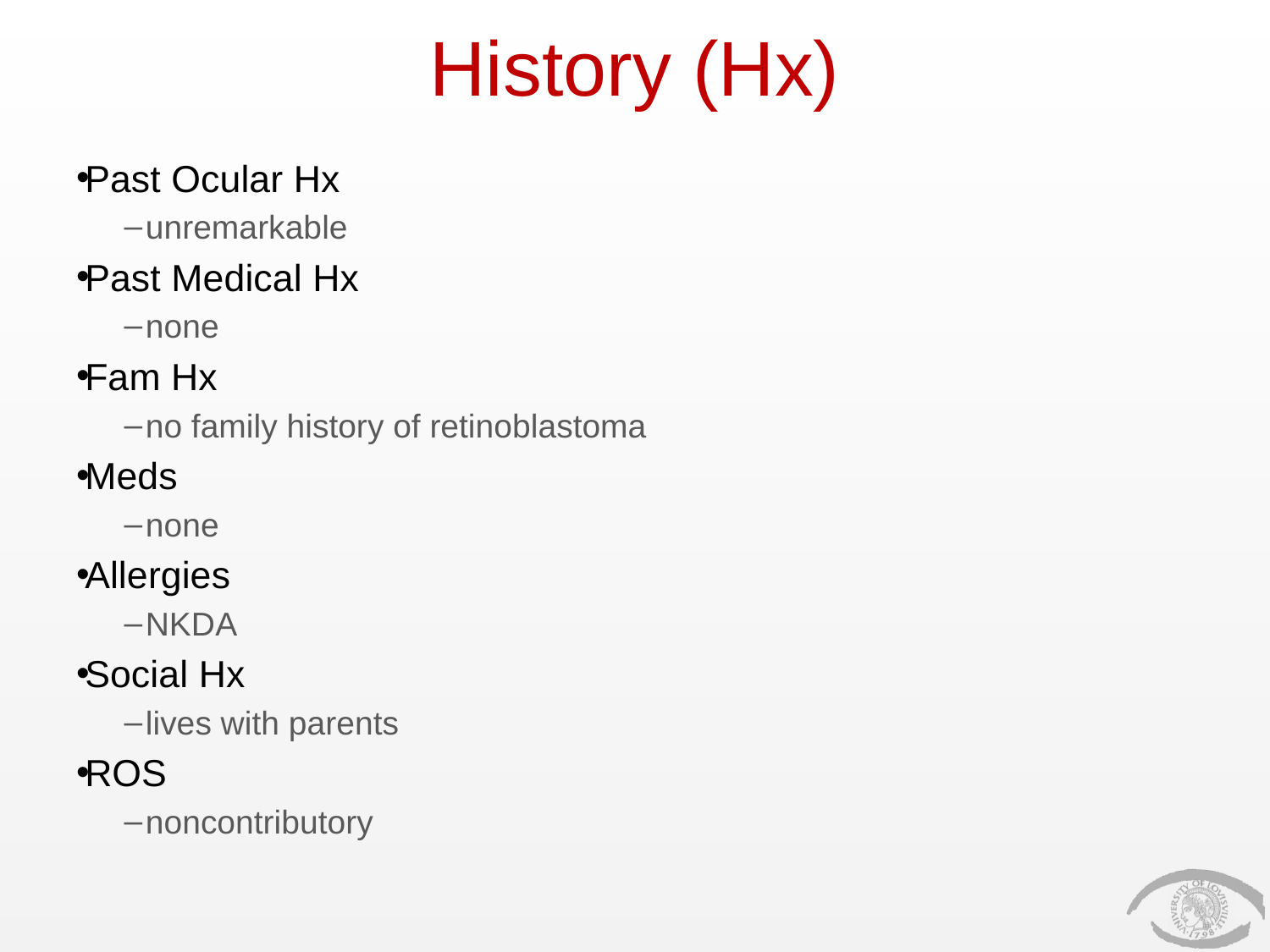

# History (Hx)
Past Ocular Hx
 unremarkable
Past Medical Hx
 none
Fam Hx
 no family history of retinoblastoma
Meds
 none
Allergies
 NKDA
Social Hx
 lives with parents
ROS
 noncontributory